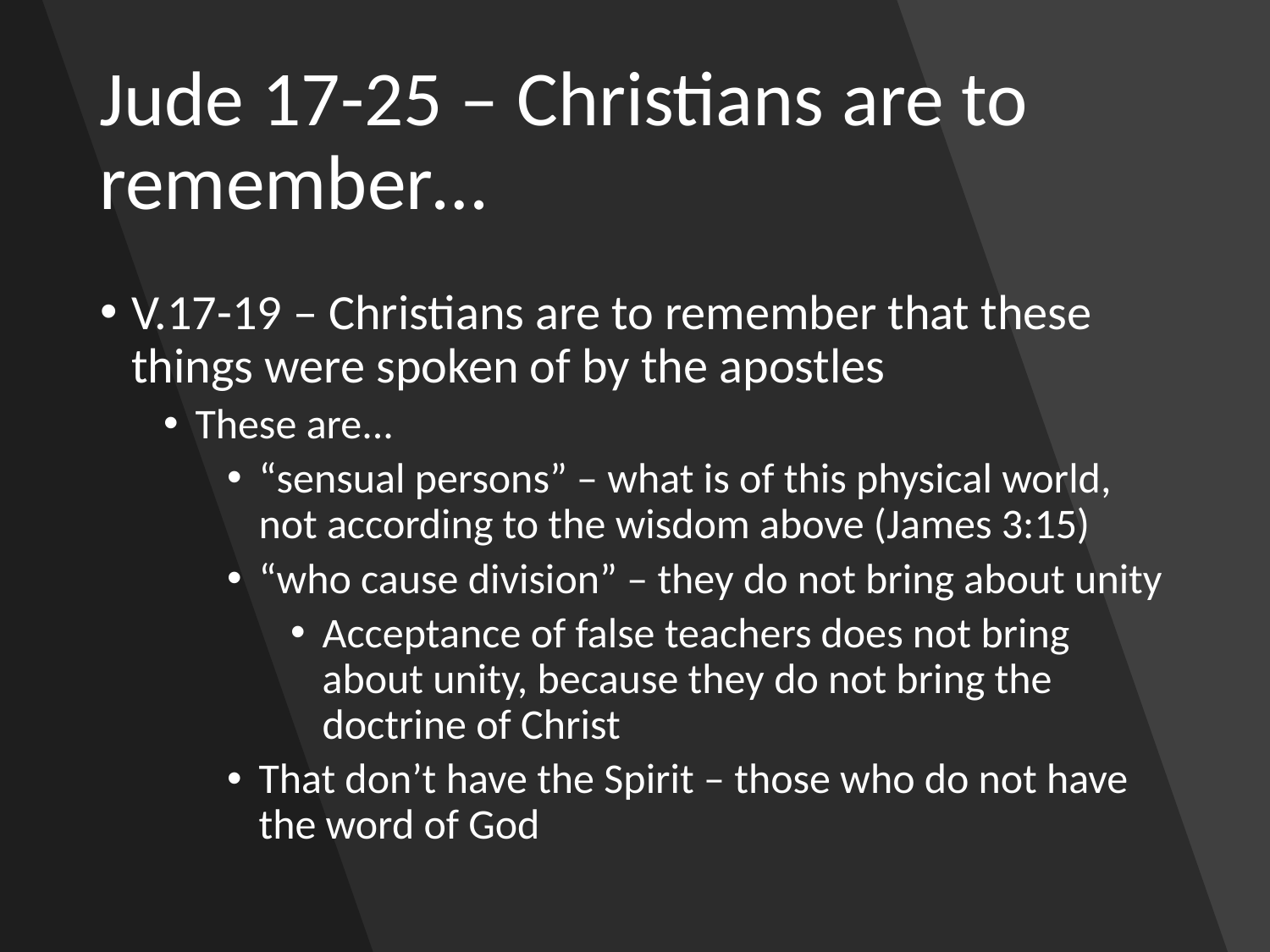

# Jude 17-25 – Christians are to remember…
V.17-19 – Christians are to remember that these things were spoken of by the apostles
These are...
“sensual persons” – what is of this physical world, not according to the wisdom above (James 3:15)
“who cause division” – they do not bring about unity
Acceptance of false teachers does not bring about unity, because they do not bring the doctrine of Christ
That don’t have the Spirit – those who do not have the word of God